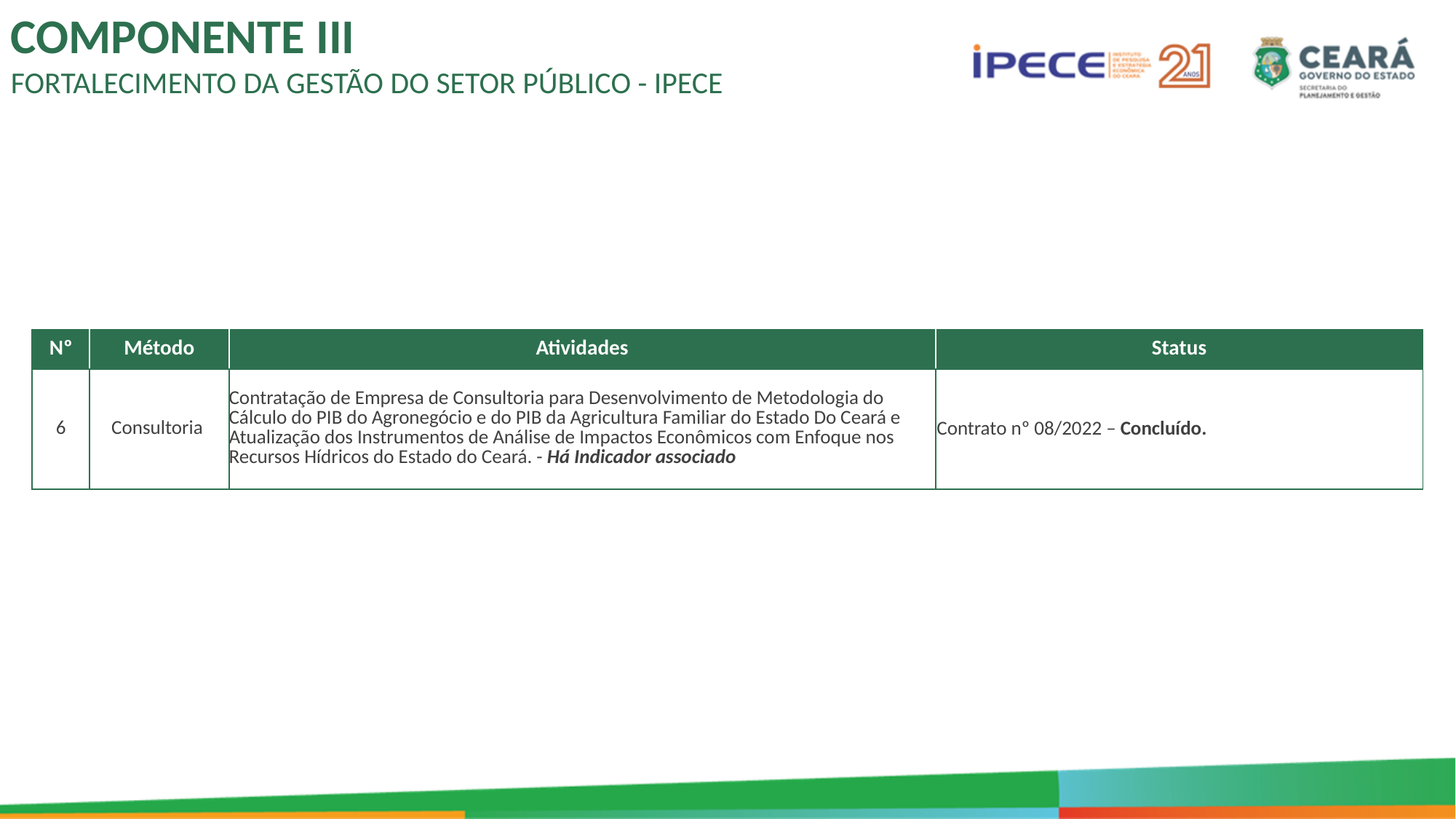

COMPONENTE III
FORTALECIMENTO DA GESTÃO DO SETOR PÚBLICO - IPECE
| Nº | Método | Atividades | Status |
| --- | --- | --- | --- |
| 6 | Consultoria | Contratação de Empresa de Consultoria para Desenvolvimento de Metodologia do Cálculo do PIB do Agronegócio e do PIB da Agricultura Familiar do Estado Do Ceará e Atualização dos Instrumentos de Análise de Impactos Econômicos com Enfoque nos Recursos Hídricos do Estado do Ceará. - Há Indicador associado | Contrato nº 08/2022 – Concluído. |